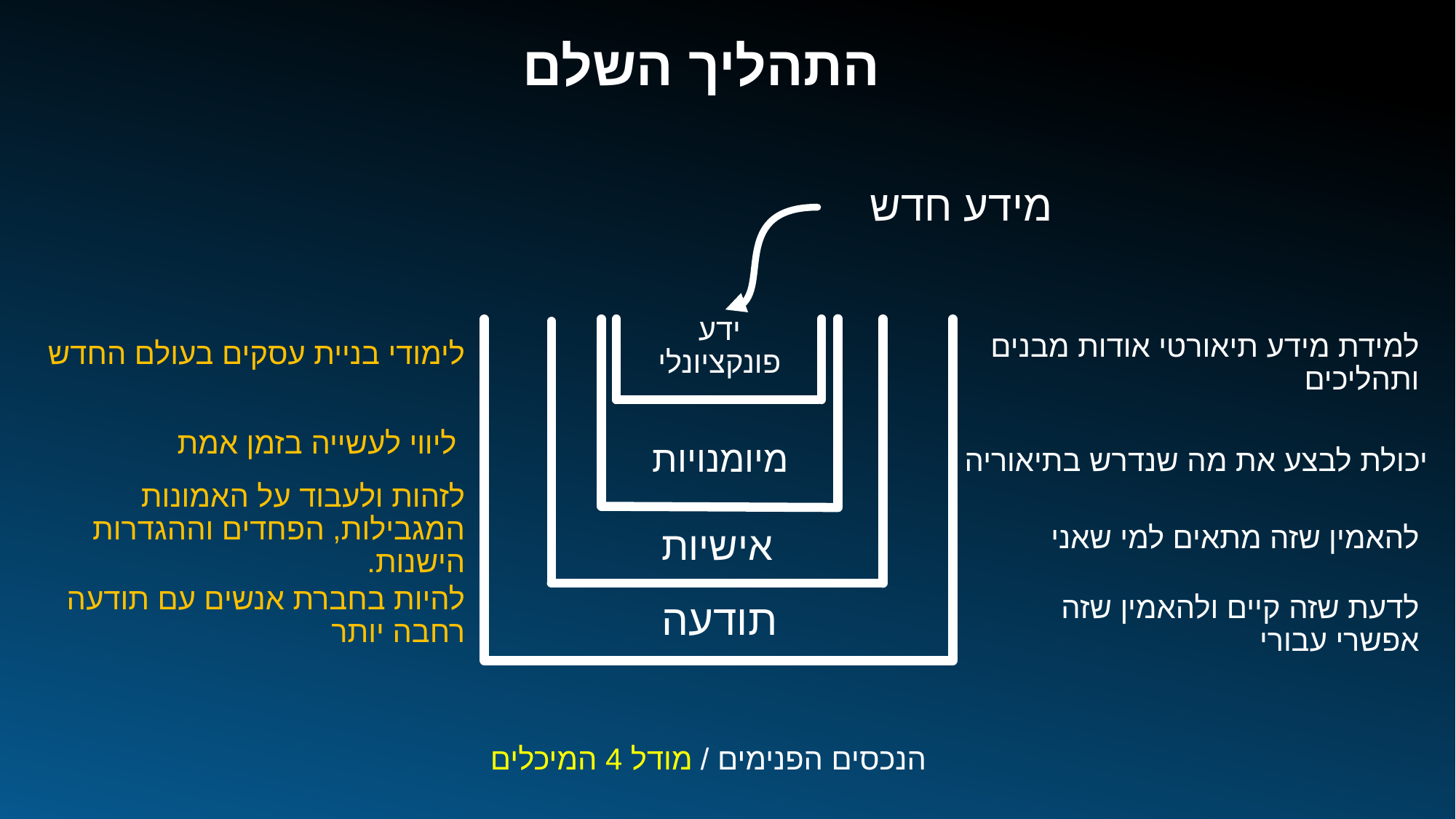

התהליך השלם

מידע חדש
ידע פונקציונלי
לימודי בניית עסקים בעולם החדש
למידת מידע תיאורטי אודות מבנים ותהליכים
ליווי לעשייה בזמן אמת
יכולת לבצע את מה שנדרש בתיאוריה
מיומנויות
לזהות ולעבוד על האמונות המגבילות, הפחדים וההגדרות הישנות.
להאמין שזה מתאים למי שאני
אישיות
תודעה
להיות בחברת אנשים עם תודעה רחבה יותר
לדעת שזה קיים ולהאמין שזה אפשרי עבורי
הנכסים הפנימים / מודל 4 המיכלים